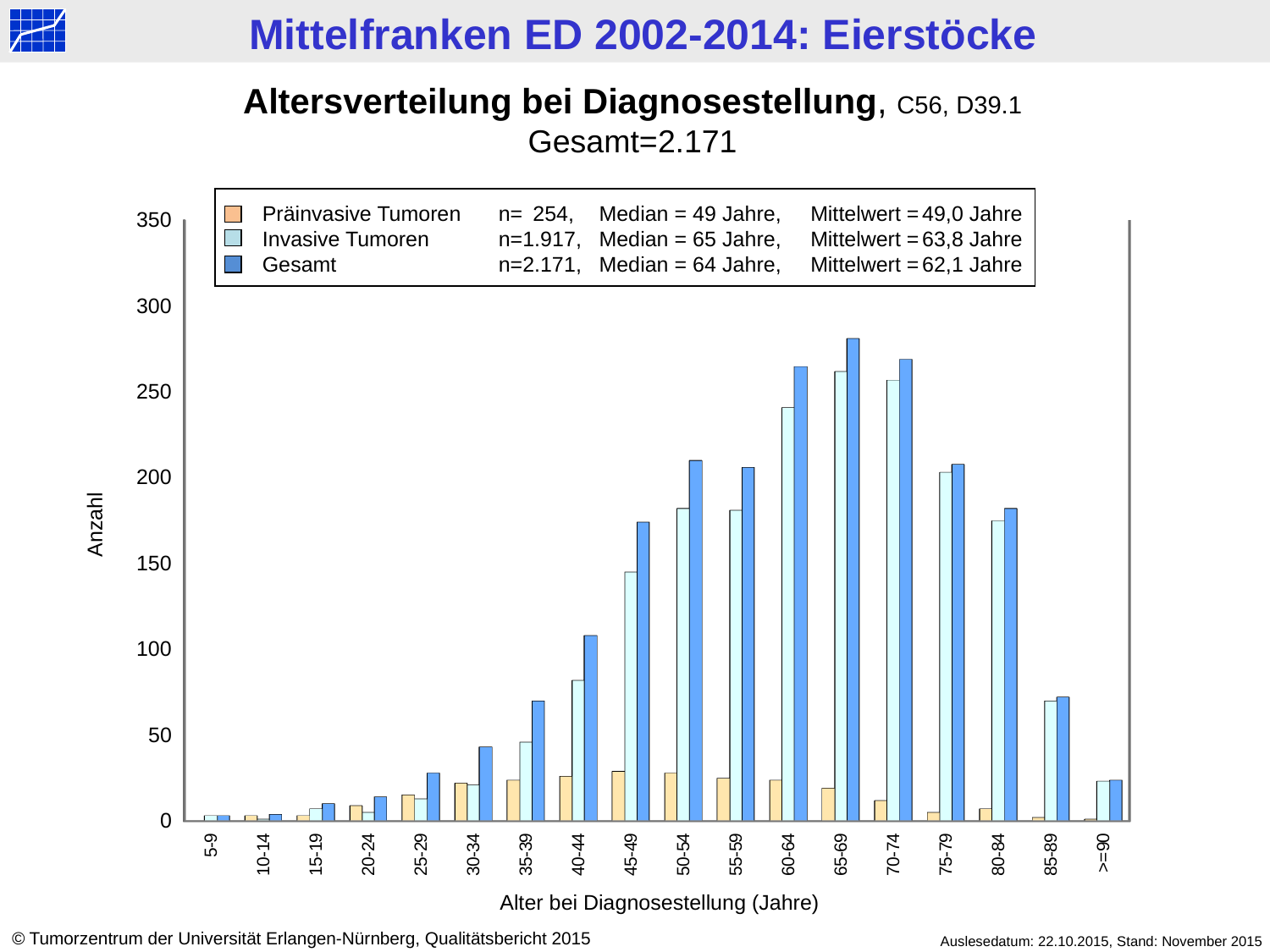

Altersverteilung bei Diagnosestellung, C56, D39.1
Gesamt=2.171

[unsupported chart]

Präinvasive Tumoren	n=	254,	Median = 49 Jahre,	Mittelwert =	49,0 Jahre
Invasive Tumoren 		n=	1.917,	Median = 65 Jahre,	Mittelwert =	63,8 Jahre
Gesamt		n=2.171,	Median = 64 Jahre,	Mittelwert =	62,1 Jahre

Anzahl
Alter bei Diagnosestellung (Jahre)